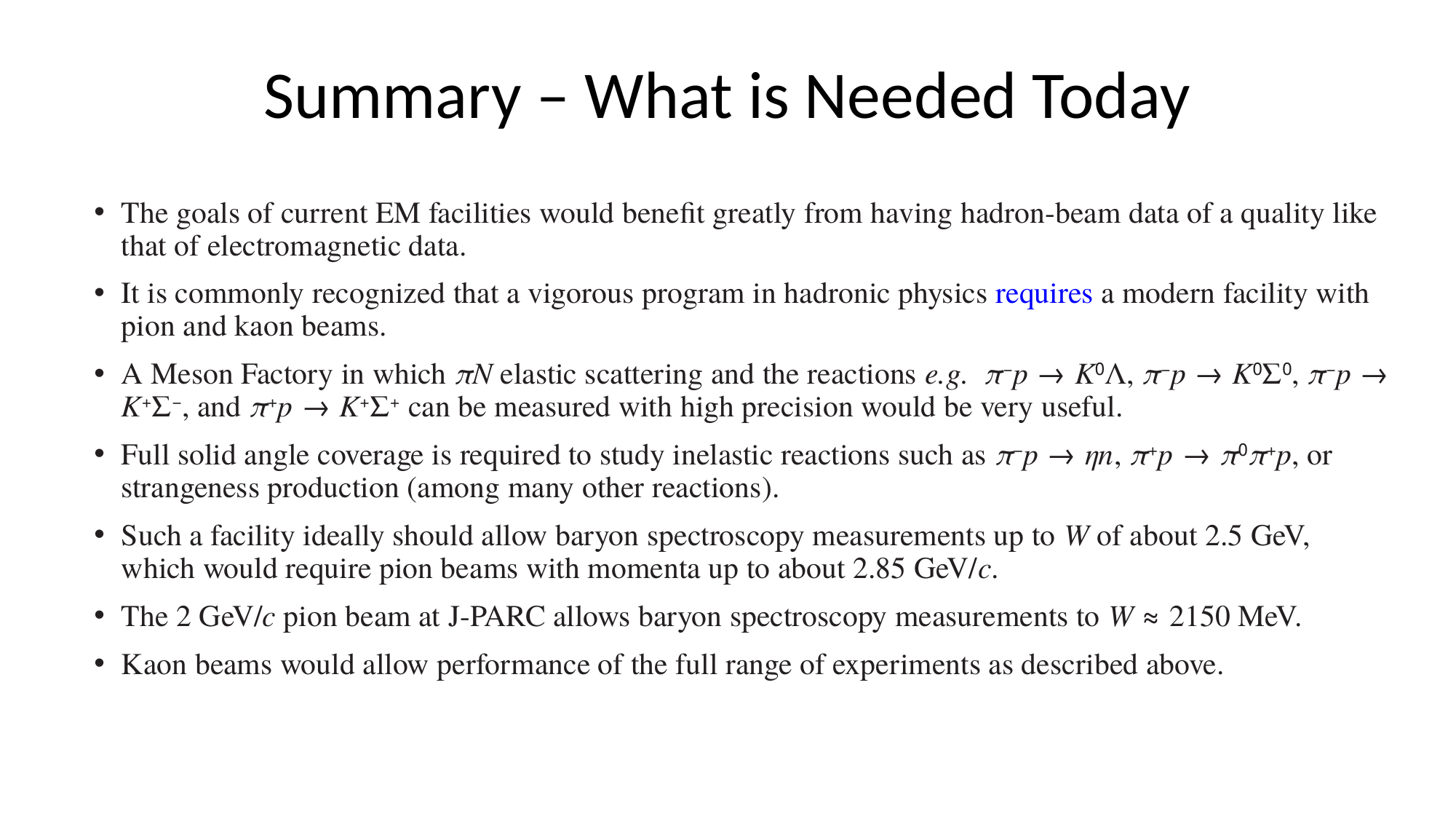

# Summary – What is Needed Today
The goals of current EM facilities would benefit greatly from having hadron-beam data of a quality like that of electromagnetic data.
It is commonly recognized that a vigorous program in hadronic physics requires a modern facility with pion and kaon beams.
A Meson Factory in which πN elastic scattering and the reactions e.g.  π−p → K0Λ, π−p → K0Σ0, π−p → K+Σ−, and π+p → K+Σ+ can be measured with high precision would be very useful.
Full solid angle coverage is required to study inelastic reactions such as π−p → ηn, π+p → π0π+p, or strangeness production (among many other reactions).
Such a facility ideally should allow baryon spectroscopy measurements up to W of about 2.5 GeV, which would require pion beams with momenta up to about 2.85 GeV/c.
The 2 GeV/c pion beam at J-PARC allows baryon spectroscopy measurements to W ≈ 2150 MeV.
Kaon beams would allow performance of the full range of experiments as described above.